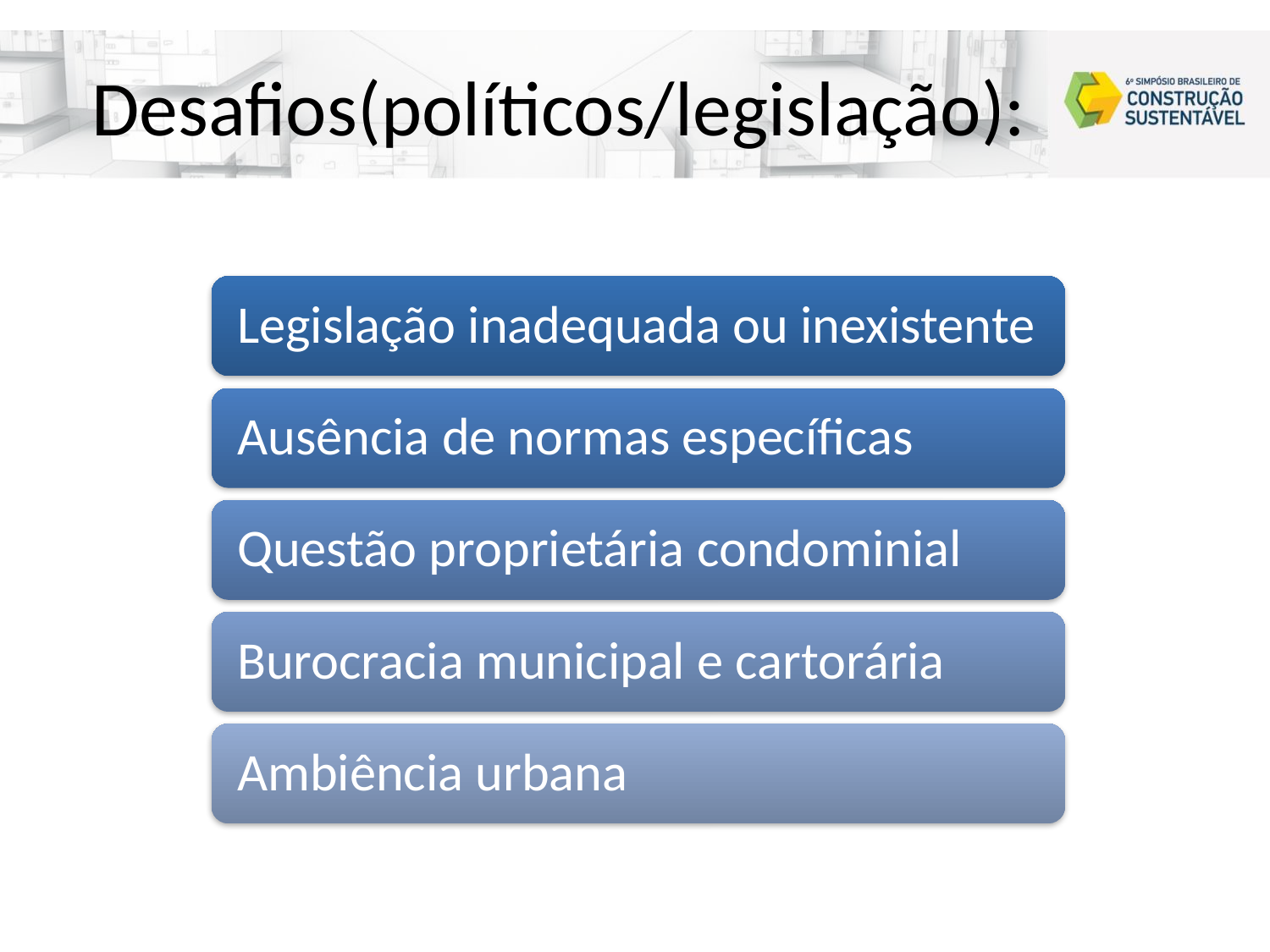

# Desafios(políticos/legislação):
Legislação inadequada ou inexistente
Ausência de normas específicas
Questão proprietária condominial
Burocracia municipal e cartorária
Ambiência urbana